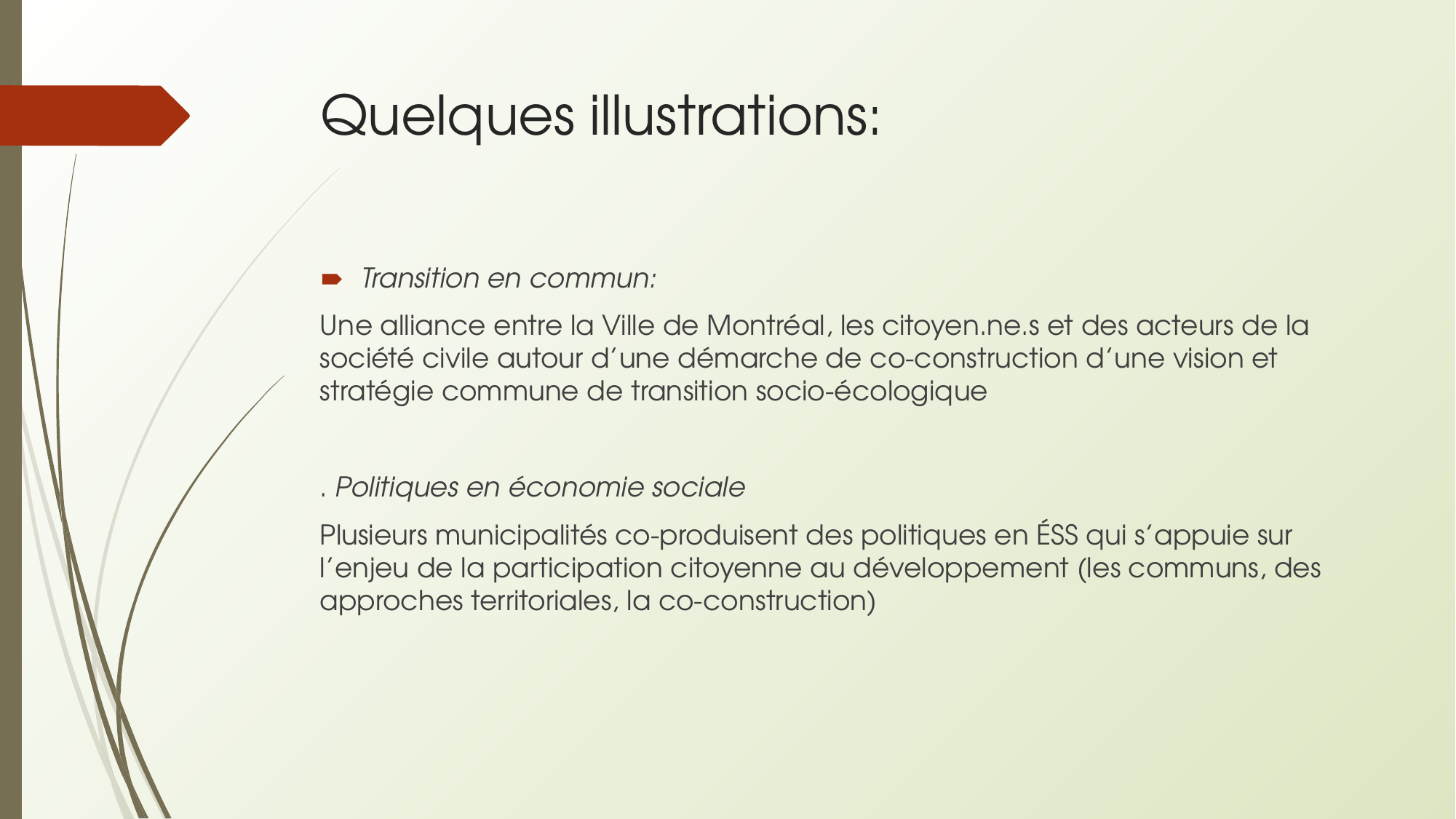

# Quelques illustrations:
Transition en commun:
Une alliance entre la Ville de Montréal, les citoyen.ne.s et des acteurs de la société civile autour d’une démarche de co-construction d’une vision et stratégie commune de transition socio-écologique

. Politiques en économie sociale
Plusieurs municipalités co-produisent des politiques en ÉSS qui s’appuie sur l’enjeu de la participation citoyenne au développement (les communs, des approches territoriales, la co-construction)